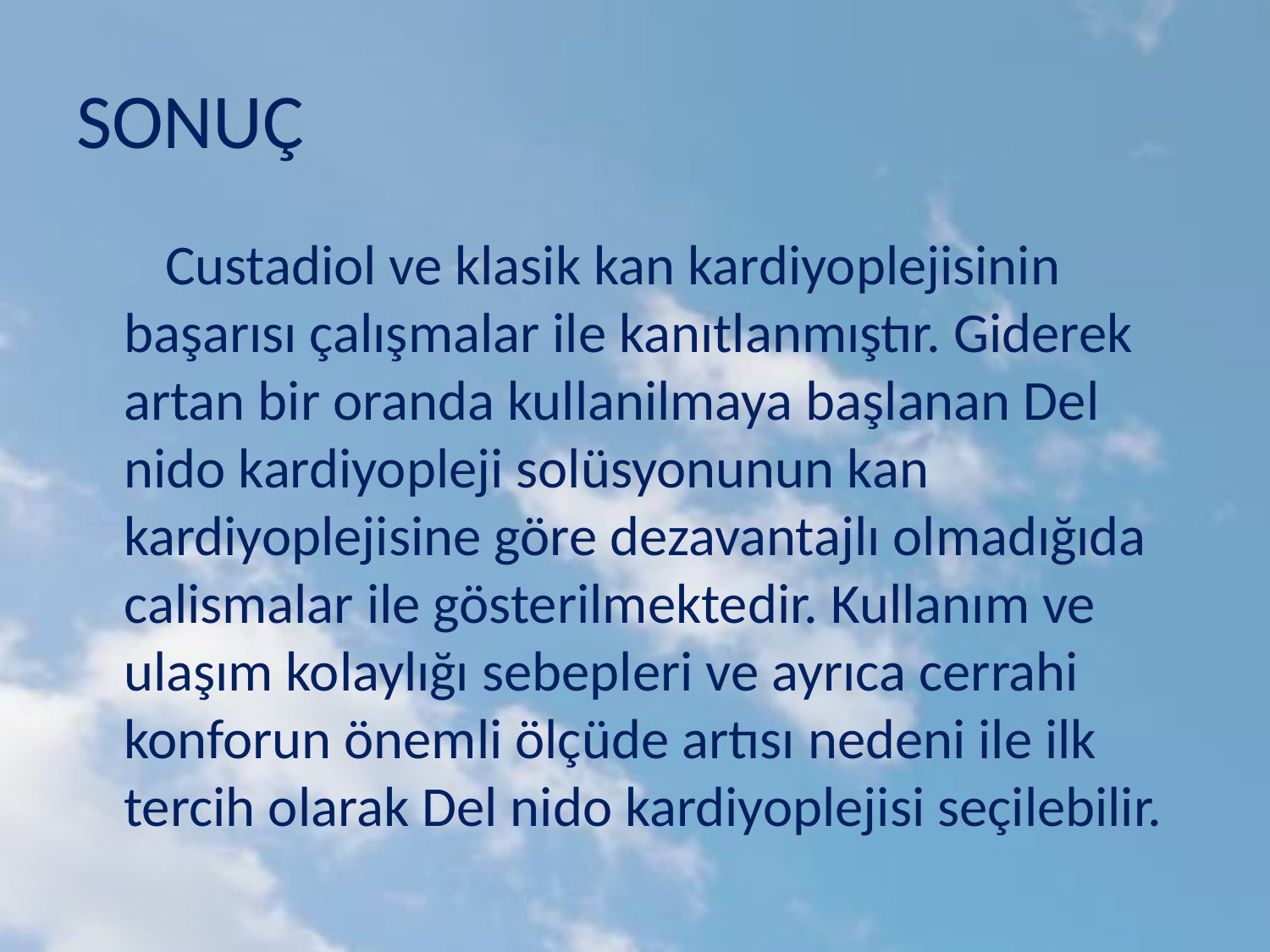

# SONUÇ
       Custadiol ve klasik kan kardiyoplejisinin başarısı çalışmalar ile kanıtlanmıştır. Giderek artan bir oranda kullanilmaya başlanan Del nido kardiyopleji solüsyonunun kan kardiyoplejisine göre dezavantajlı olmadığıda calismalar ile gösterilmektedir. Kullanım ve ulaşım kolaylığı sebepleri ve ayrıca cerrahi konforun önemli ölçüde artısı nedeni ile ilk tercih olarak Del nido kardiyoplejisi seçilebilir.